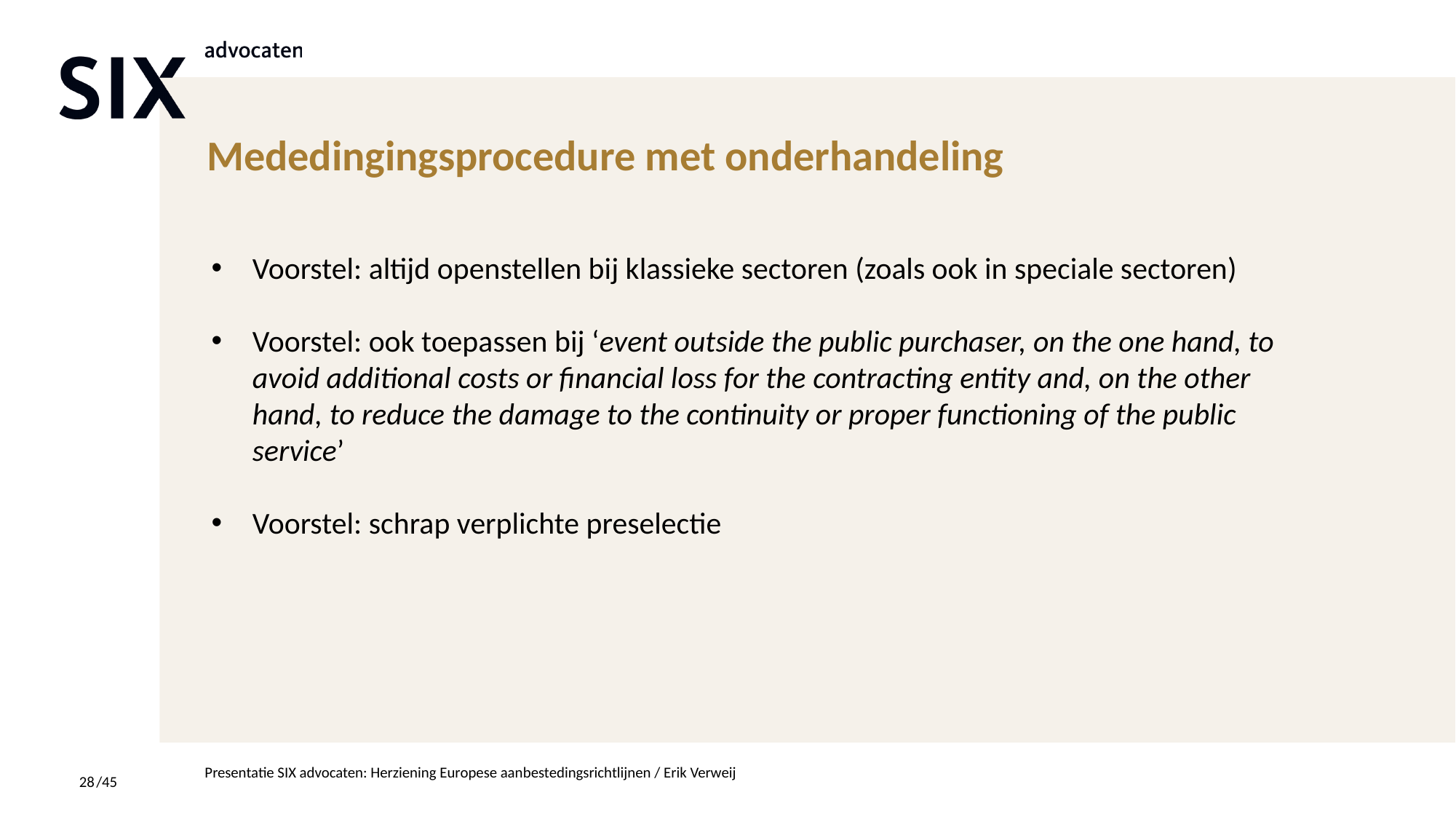

# Mededingingsprocedure met onderhandeling
Voorstel: altijd openstellen bij klassieke sectoren (zoals ook in speciale sectoren)

Voorstel: ook toepassen bij ‘event outside the public purchaser, on the one hand, to avoid additional costs or financial loss for the contracting entity and, on the other hand, to reduce the damage to the continuity or proper functioning of the public service’

Voorstel: schrap verplichte preselectie

Presentatie SIX advocaten: Herziening Europese aanbestedingsrichtlijnen / Erik Verweij

28
/45